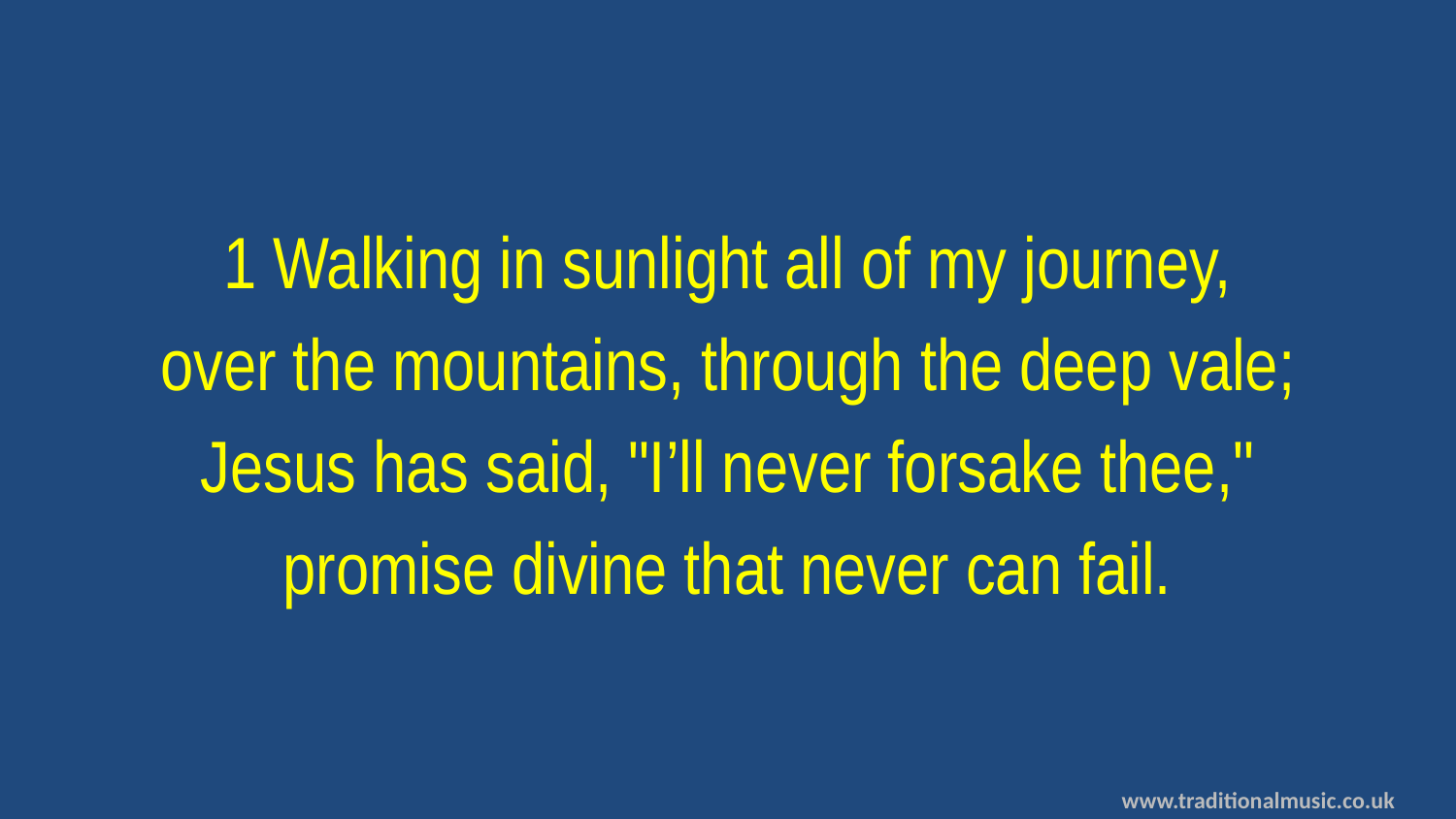

1 Walking in sunlight all of my journey,
over the mountains, through the deep vale;
Jesus has said, "I’ll never forsake thee,"
promise divine that never can fail.